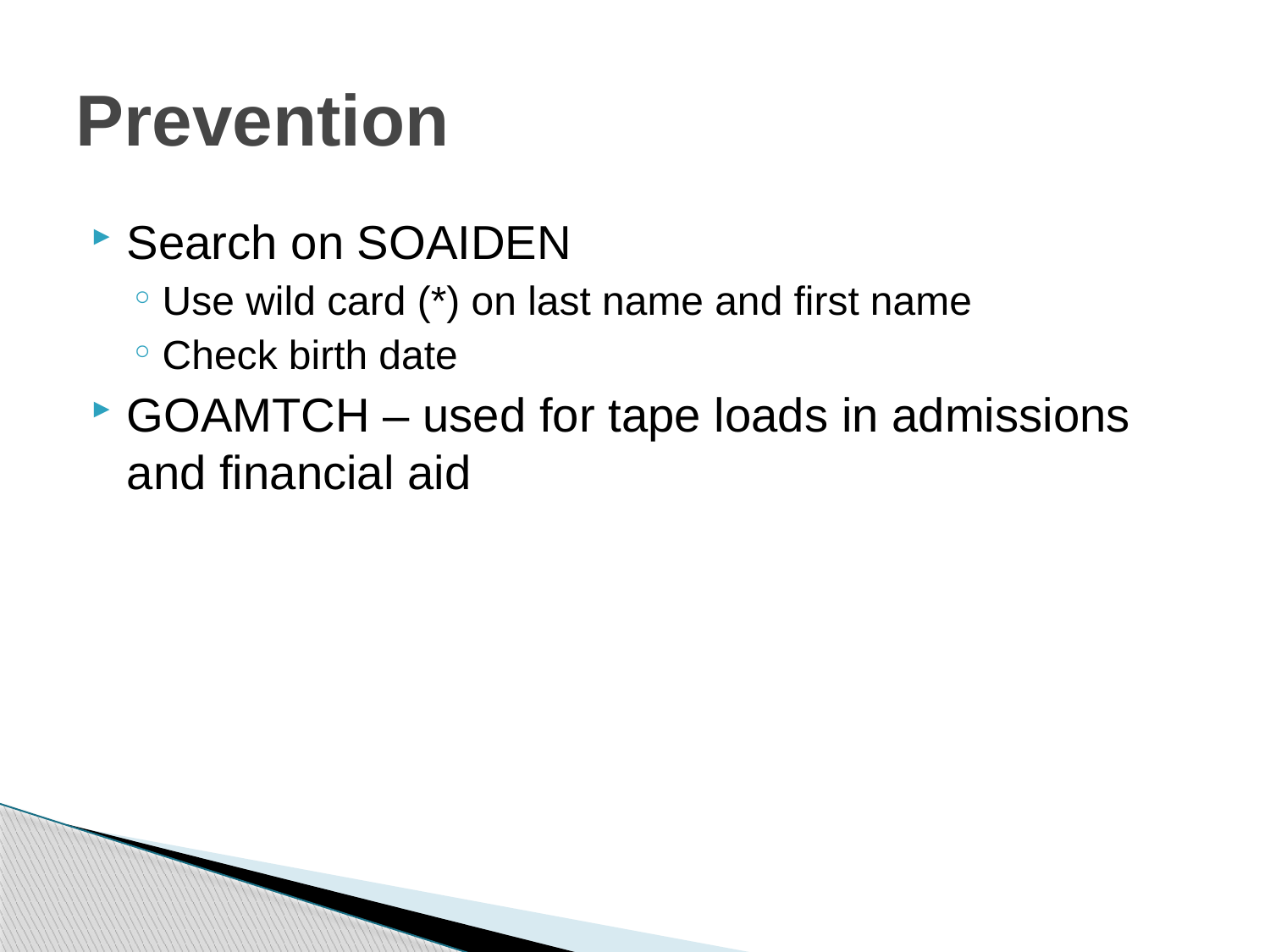

# Prevention
Search on SOAIDEN
Use wild card (*) on last name and first name
Check birth date
GOAMTCH – used for tape loads in admissions and financial aid